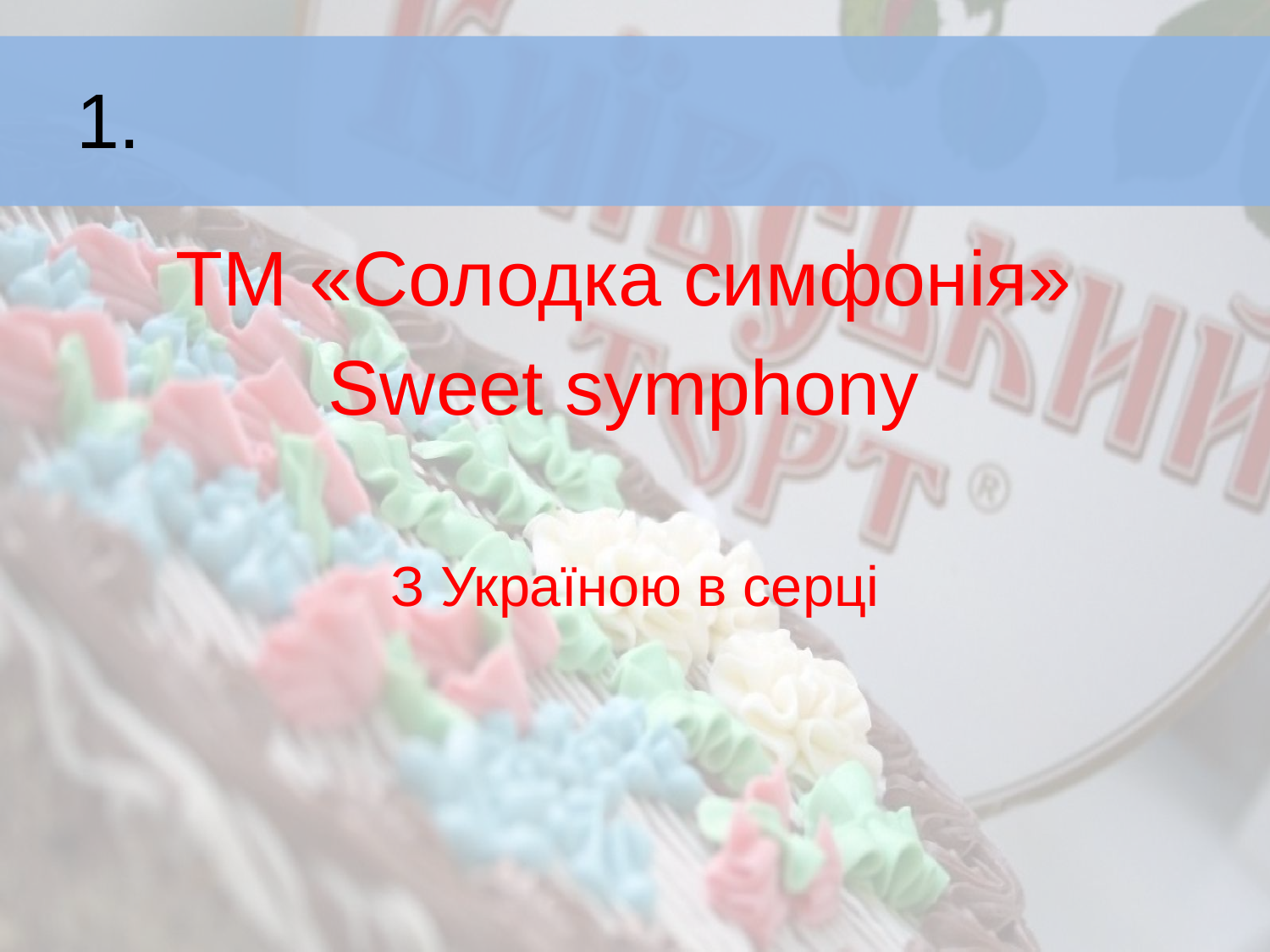

# 1.
ТМ «Солодка симфонія»
Sweet symphony

З Україною в серці